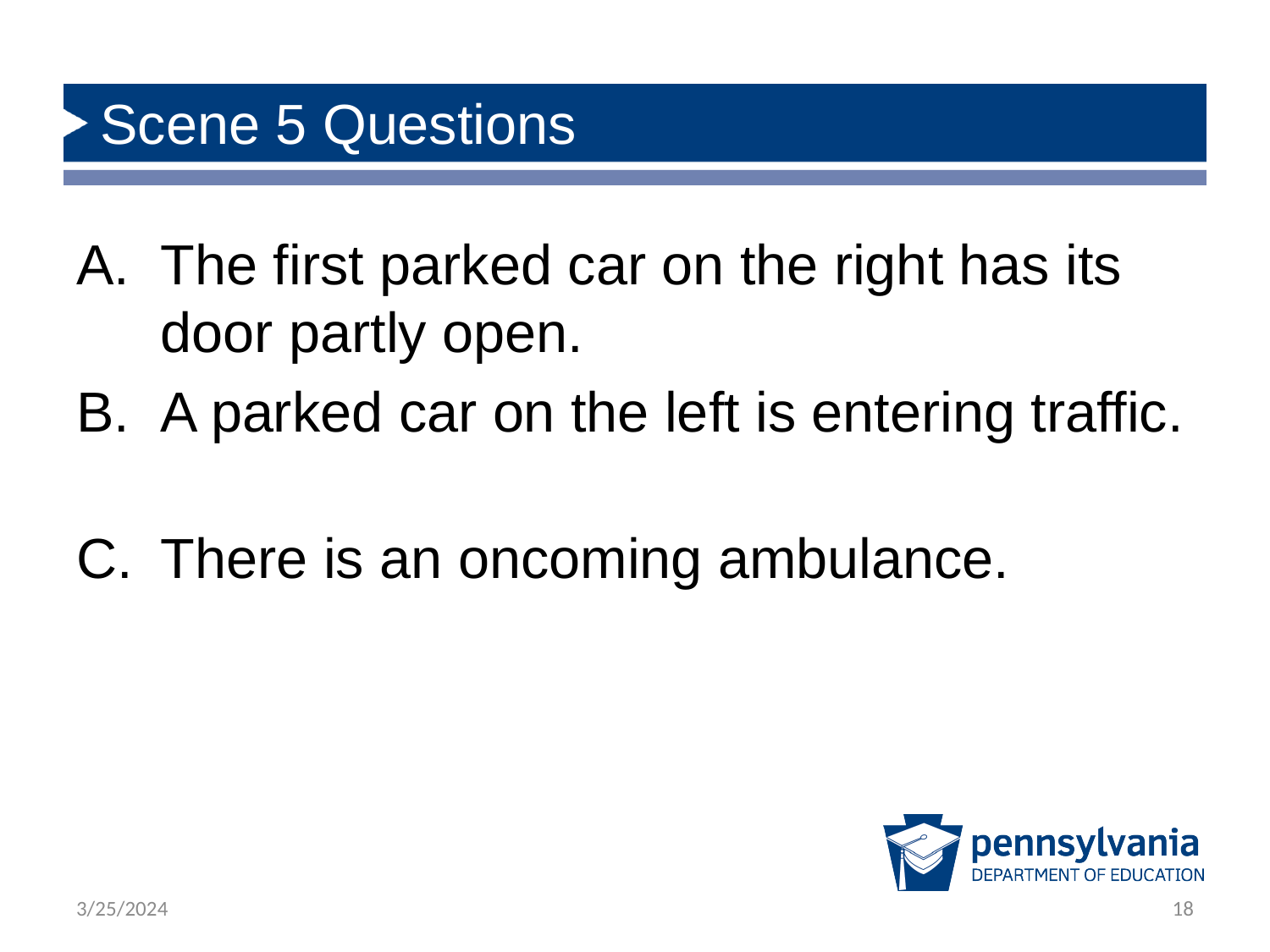

# Scene 5 Questions
The first parked car on the right has its door partly open.
A parked car on the left is entering traffic.
There is an oncoming ambulance.
3/25/2024
18